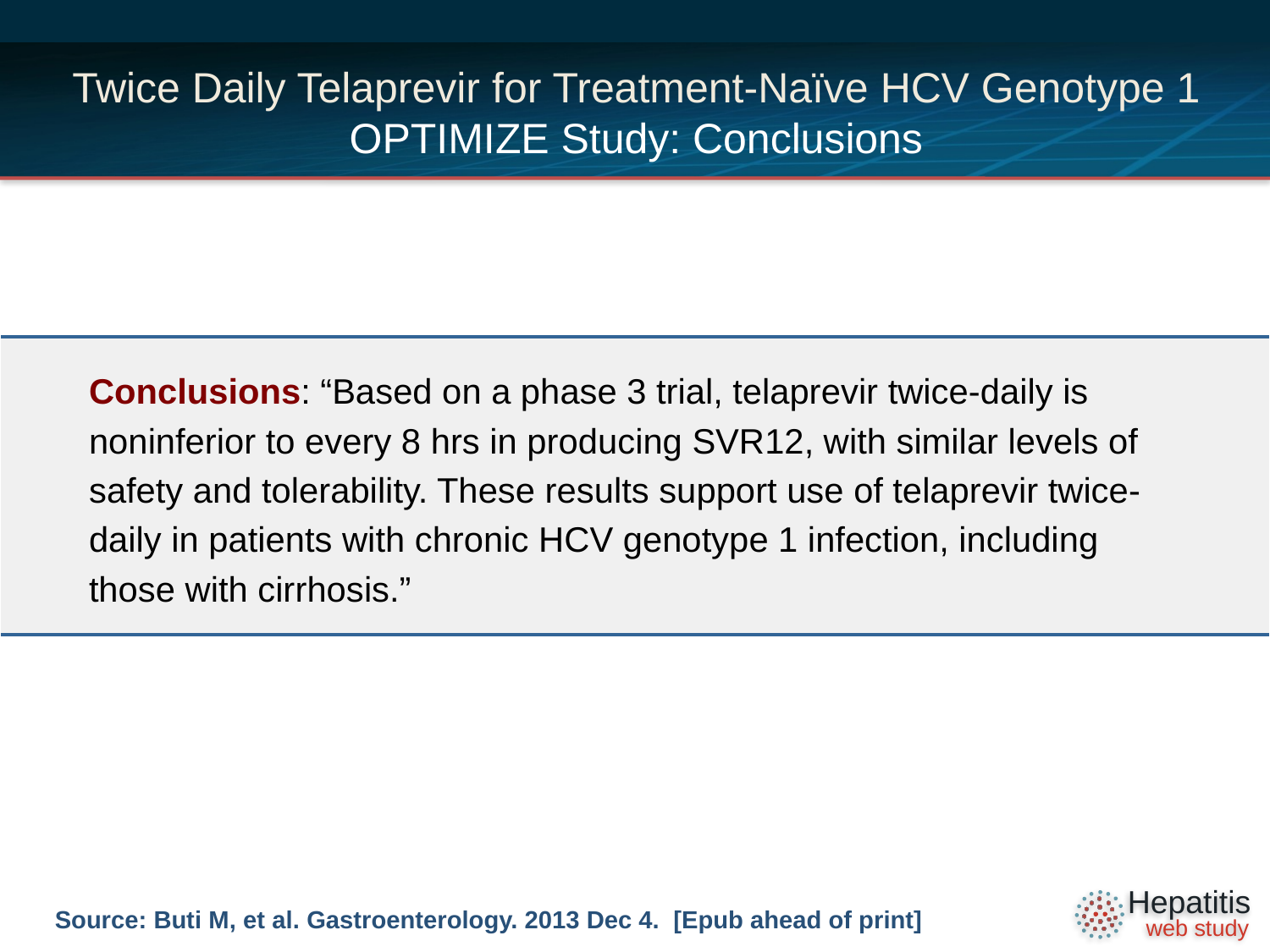

# Twice Daily Telaprevir for Treatment-Naïve HCV Genotype 1 OPTIMIZE Study: Conclusions
| Conclusions: “Based on a phase 3 trial, telaprevir twice-daily is noninferior to every 8 hrs in producing SVR12, with similar levels of safety and tolerability. These results support use of telaprevir twice-daily in patients with chronic HCV genotype 1 infection, including those with cirrhosis.” |
| --- |
Source: Buti M, et al. Gastroenterology. 2013 Dec 4.  [Epub ahead of print]